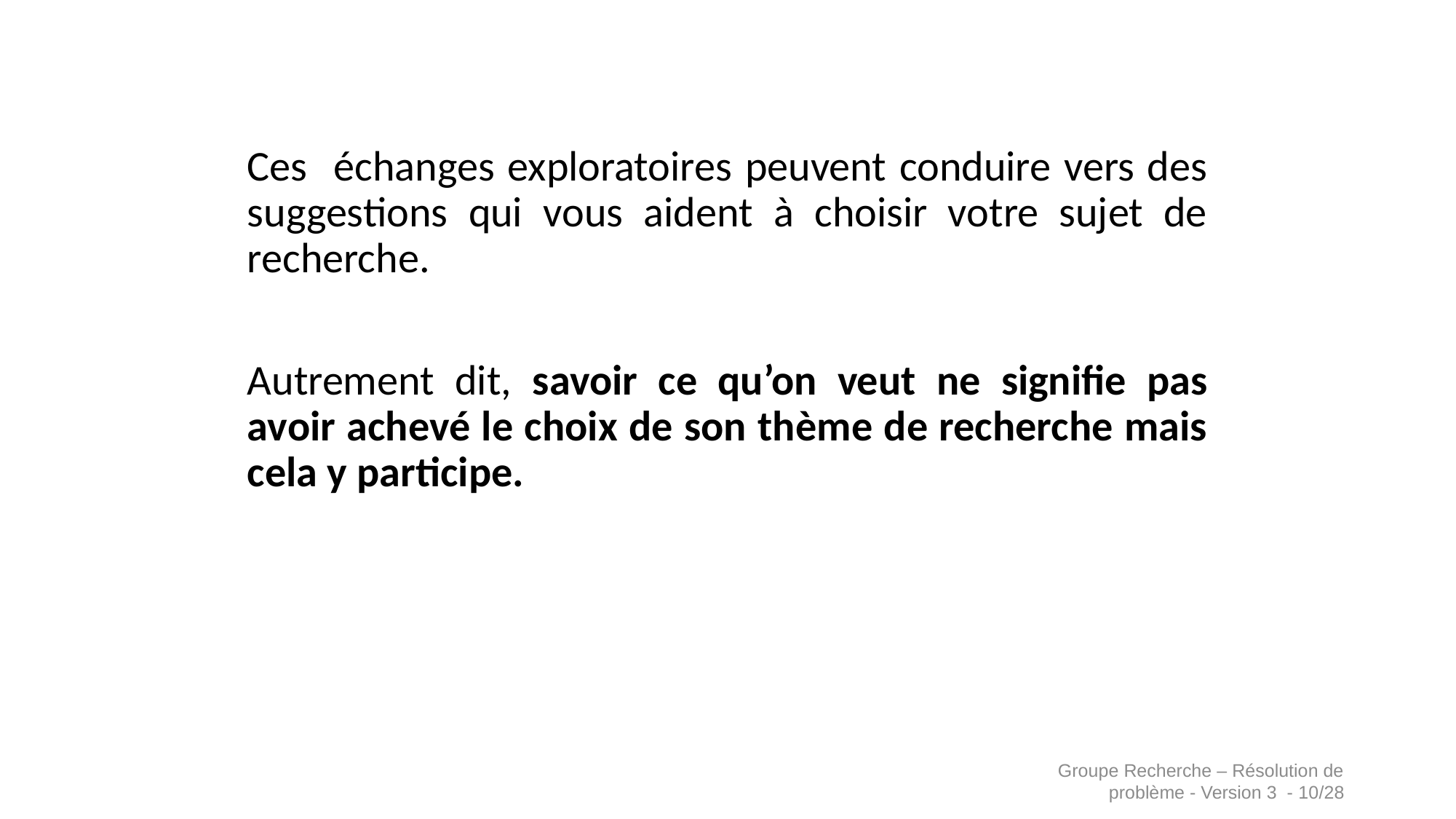

Ces  échanges exploratoires peuvent conduire vers des suggestions qui vous aident à choisir votre sujet de recherche.

Autrement dit, savoir ce qu’on veut ne signifie pas avoir achevé le choix de son thème de recherche mais cela y participe.

Groupe Recherche – Résolution de problème - Version 3  - 10/28